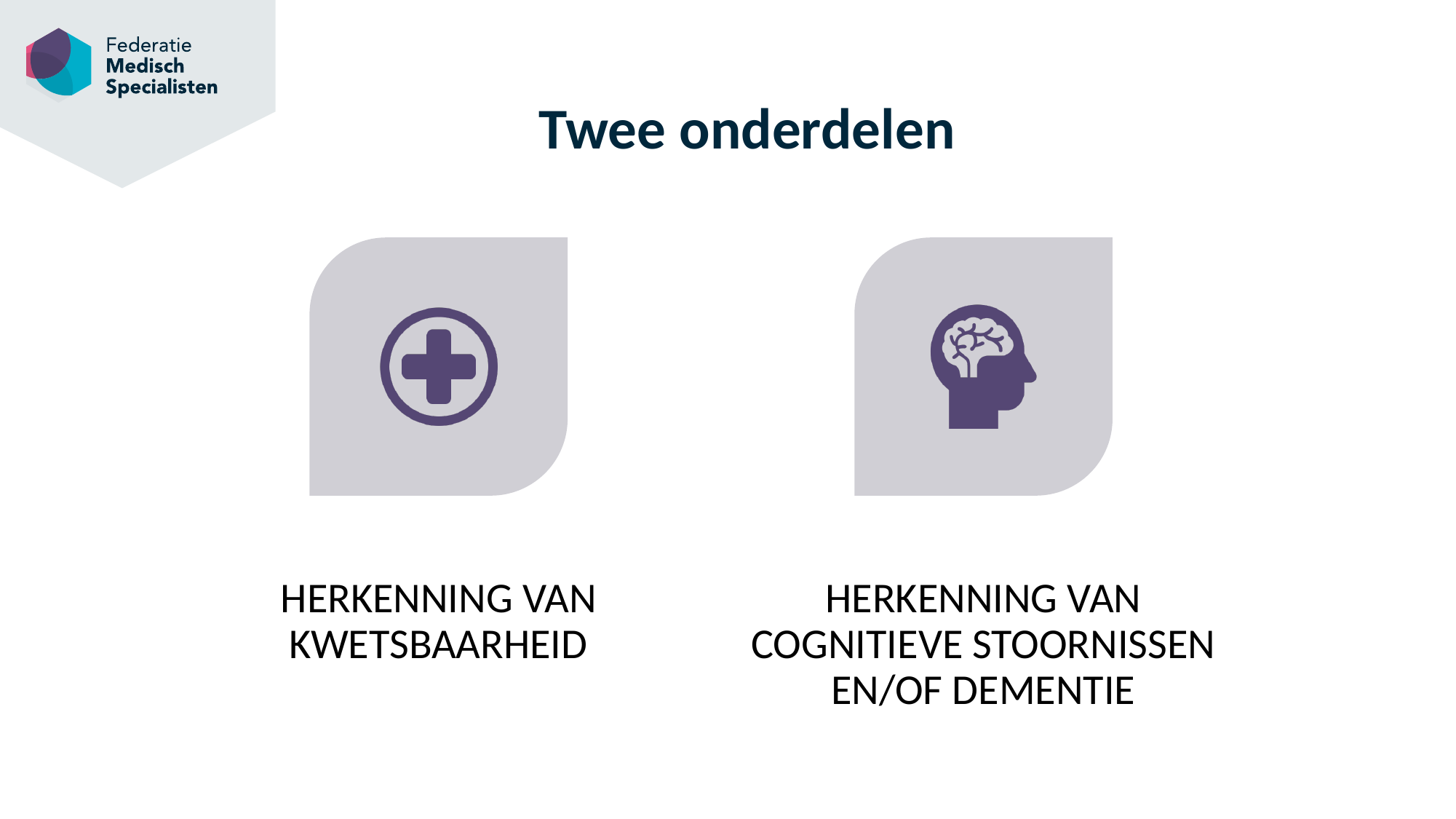

# Twee onderdelen
Herkenning van kwetsbaarheid
Herkenning van cognitieve stoornissen en/of dementie